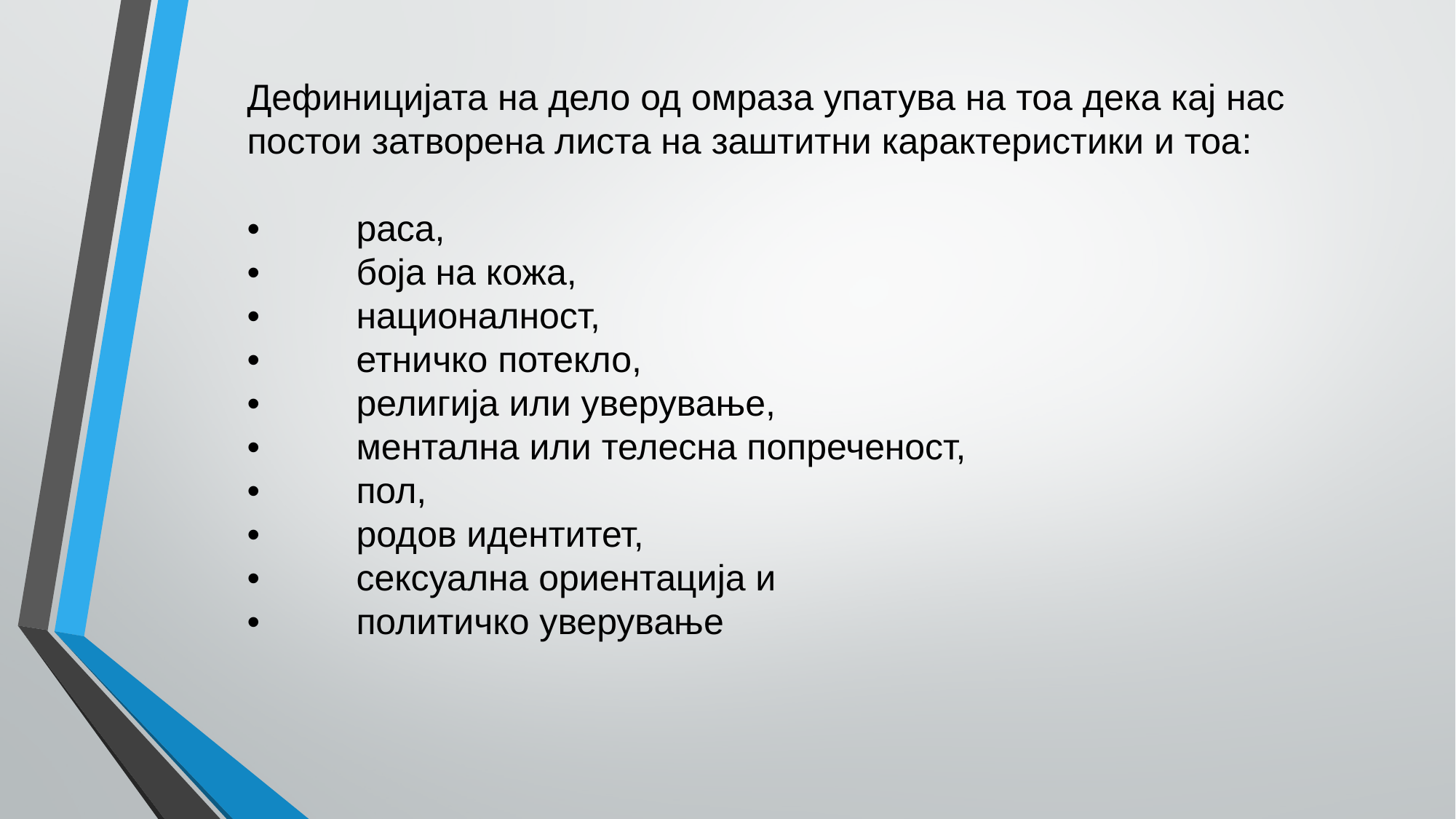

Дефиницијата на дело од омраза упатува на тоа дека кај нас постои затворена листа на заштитни карактеристики и тоа:

•	раса,
•	боја на кожа,
•	националност,
•	етничко потекло,
•	религија или уверување,
•	ментална или телесна попреченост,
•	пол,
•	родов идентитет,
•	сексуална ориентација и
•	политичко уверување